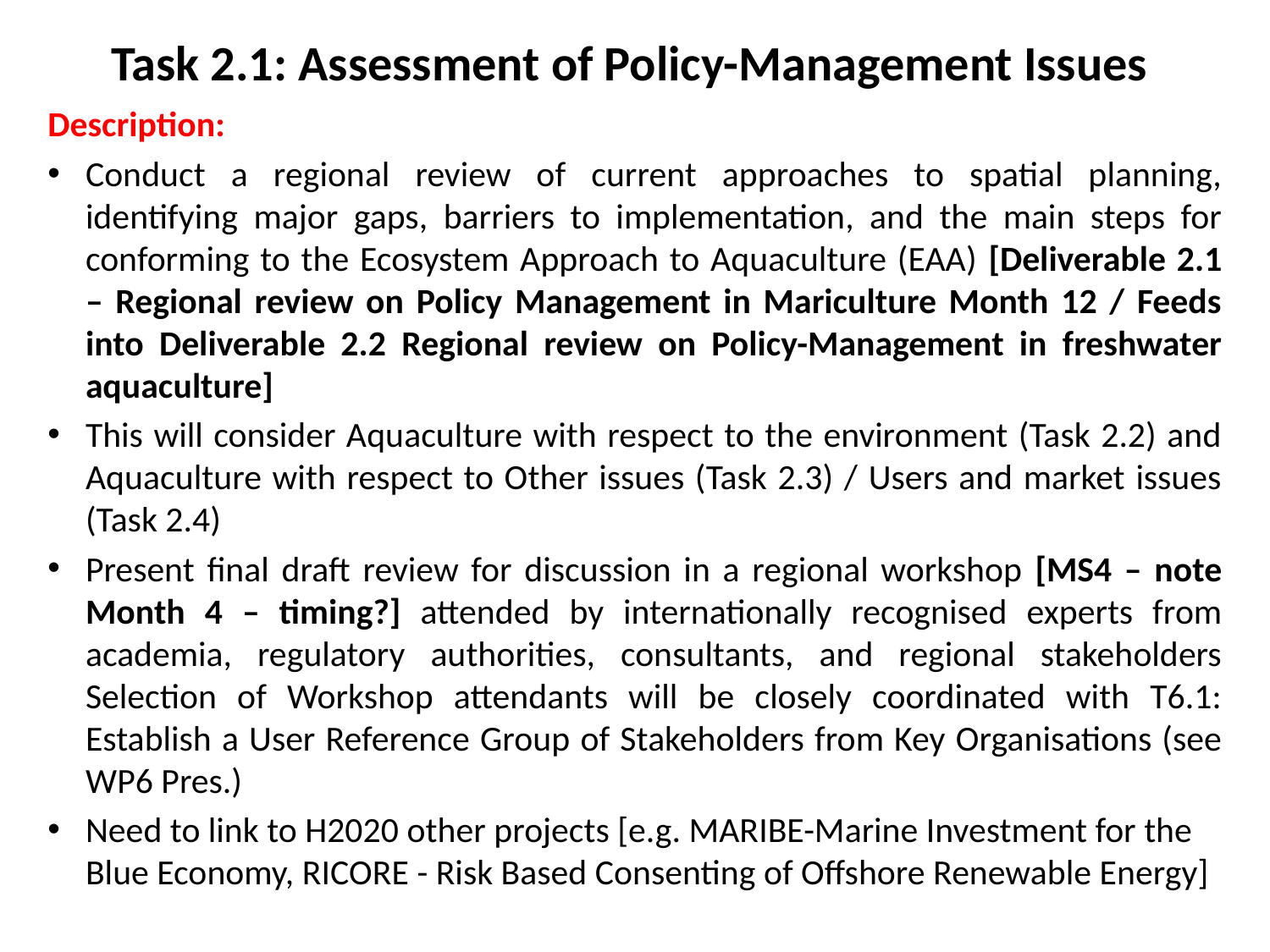

Task 2.1: Assessment of Policy-Management Issues
Description:
Conduct a regional review of current approaches to spatial planning, identifying major gaps, barriers to implementation, and the main steps for conforming to the Ecosystem Approach to Aquaculture (EAA) [Deliverable 2.1 – Regional review on Policy Management in Mariculture Month 12 / Feeds into Deliverable 2.2 Regional review on Policy-Management in freshwater aquaculture]
This will consider Aquaculture with respect to the environment (Task 2.2) and Aquaculture with respect to Other issues (Task 2.3) / Users and market issues (Task 2.4)
Present final draft review for discussion in a regional workshop [MS4 – note Month 4 – timing?] attended by internationally recognised experts from academia, regulatory authorities, consultants, and regional stakeholders Selection of Workshop attendants will be closely coordinated with T6.1: Establish a User Reference Group of Stakeholders from Key Organisations (see WP6 Pres.)
Need to link to H2020 other projects [e.g. MARIBE-Marine Investment for the Blue Economy, RICORE - Risk Based Consenting of Offshore Renewable Energy]